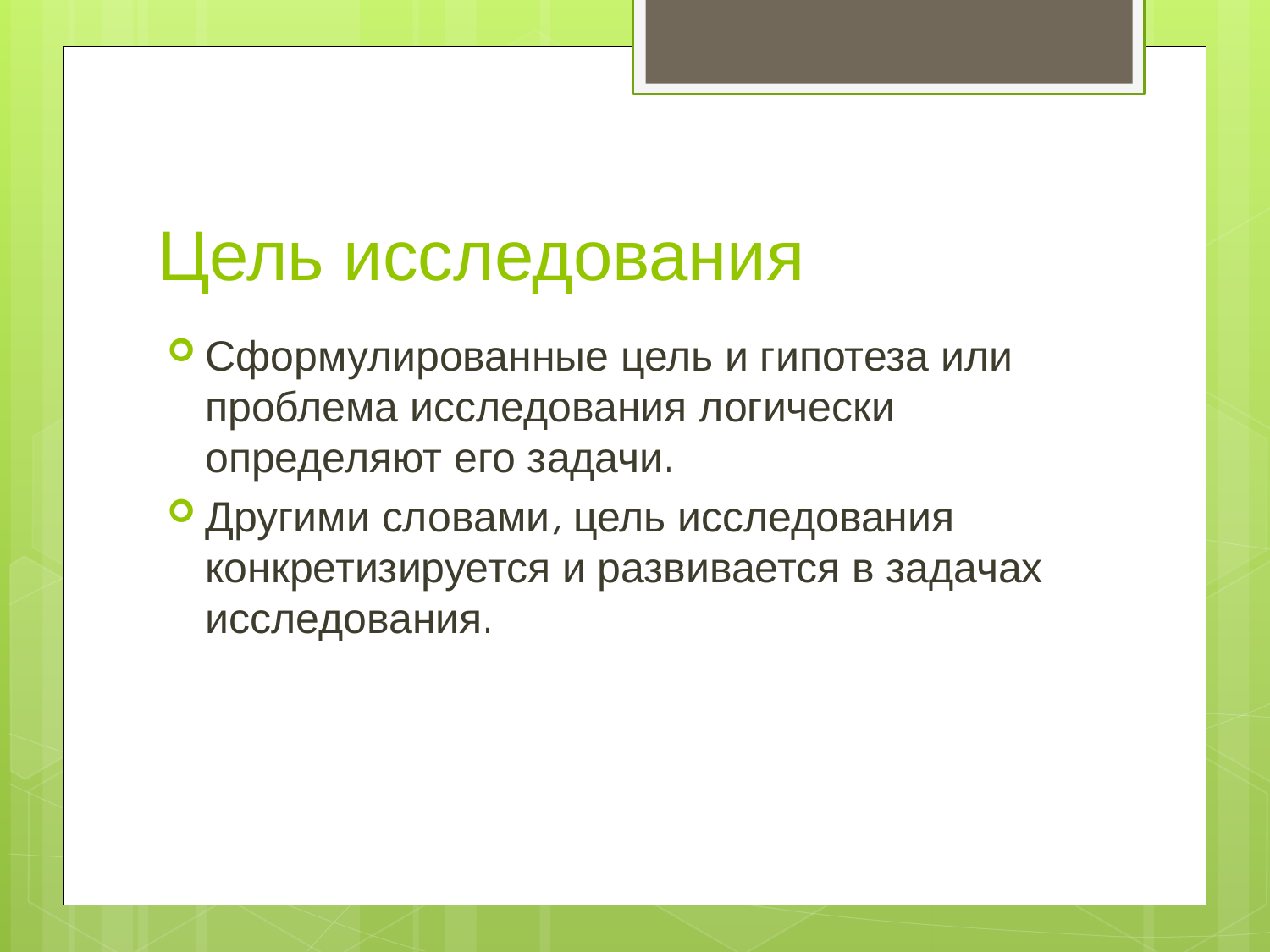

# Цель исследования
Сформулированные цель и гипотеза или проблема исследования логически определяют его задачи.
Другими словами, цель исследования конкретизируется и развивается в задачах исследования.